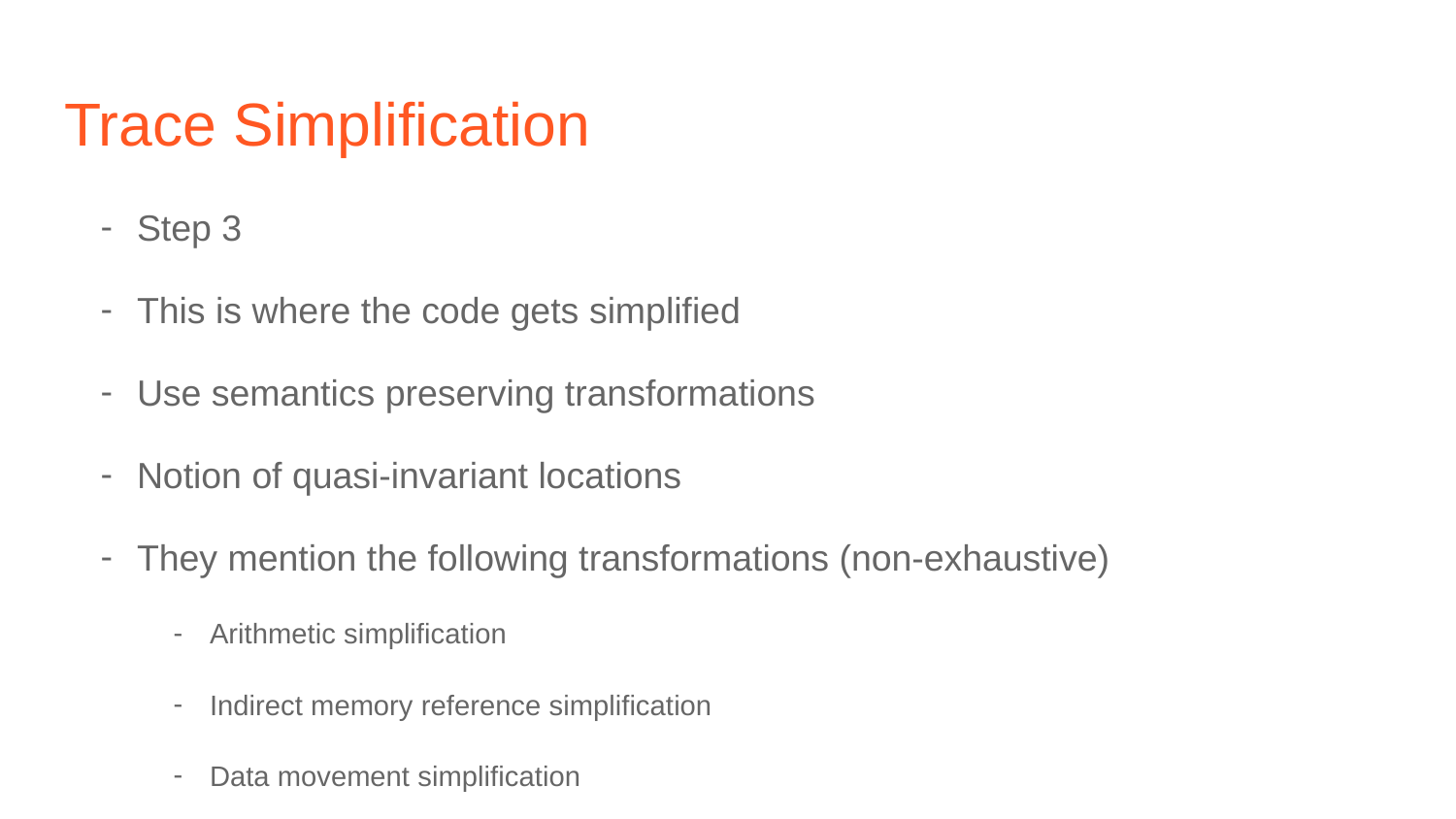

# Trace Simplification
Step 3
This is where the code gets simplified
Use semantics preserving transformations
Notion of quasi-invariant locations
They mention the following transformations (non-exhaustive)
Arithmetic simplification
Indirect memory reference simplification
Data movement simplification
Dead code elimination
Control transfer simplification